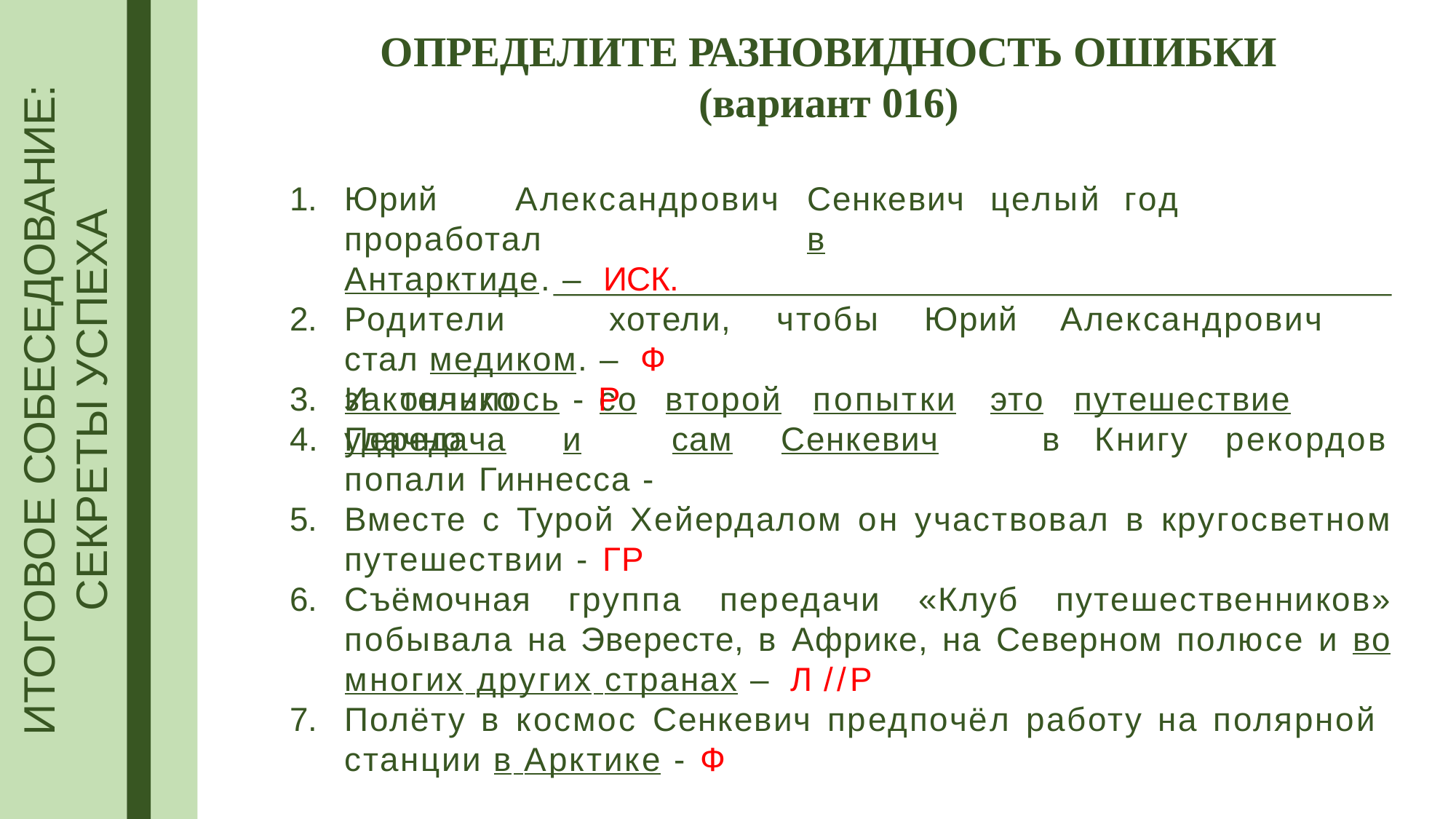

# ОПРЕДЕЛИТЕ РАЗНОВИДНОСТЬ ОШИБКИ
(вариант 016)
ИТОГОВОЕ СОБЕСЕДОВАНИЕ:
СЕКРЕТЫ УСПЕХА
Юрий	Александрович	Сенкевич	целый	год	проработал	в
Антарктиде. – ИСК.
Родители	хотели,	чтобы	Юрий	Александрович	стал медиком. – Ф
И	только	со	второй	попытки	это	путешествие	удачно

закончилось - Р
4.	Передача	и	сам	Сенкевич	попали Гиннесса -
в	Книгу	рекордов
Вместе с Турой Хейердалом он участвовал в кругосветном путешествии - ГР
Съёмочная  группа  передачи  «Клуб  путешественников» побывала на Эвересте, в Африке, на Северном полюсе и во многих других странах – Л //Р
Полёту в космос Сенкевич предпочёл работу на полярной
станции в Арктике - Ф